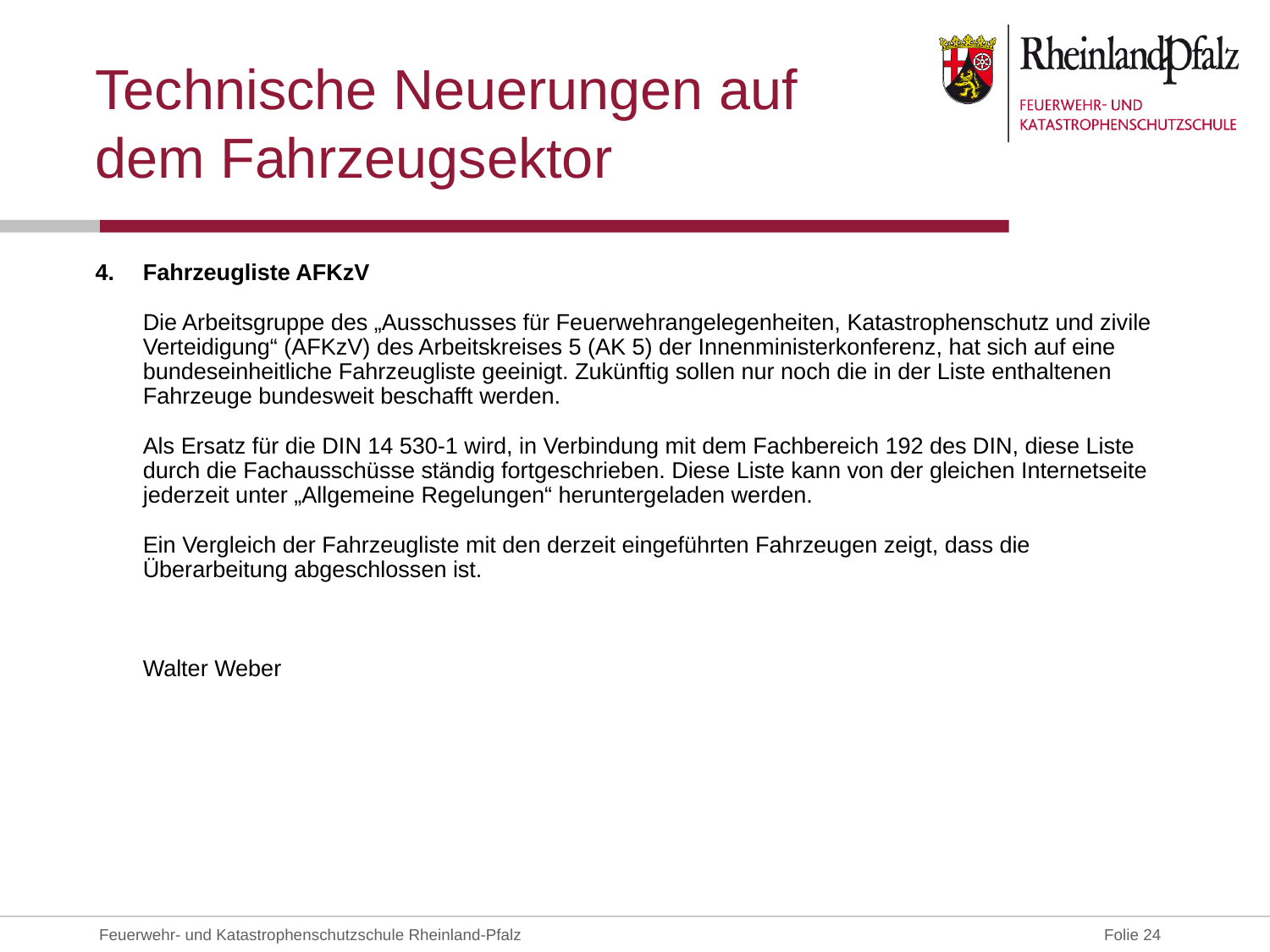

# Technische Neuerungen auf dem Fahrzeugsektor
4.	Fahrzeugliste AFKzV
	Die Arbeitsgruppe des „Ausschusses für Feuerwehrangelegenheiten, Katastrophenschutz und zivile Verteidigung“ (AFKzV) des Arbeitskreises 5 (AK 5) der Innenministerkonferenz, hat sich auf eine bundeseinheitliche Fahrzeugliste geeinigt. Zukünftig sollen nur noch die in der Liste enthaltenen Fahrzeuge bundesweit beschafft werden.
 	Als Ersatz für die DIN 14 530-1 wird, in Verbindung mit dem Fachbereich 192 des DIN, diese Liste durch die Fachausschüsse ständig fortgeschrieben. Diese Liste kann von der gleichen Internetseite jederzeit unter „Allgemeine Regelungen“ heruntergeladen werden.
 	Ein Vergleich der Fahrzeugliste mit den derzeit eingeführten Fahrzeugen zeigt, dass die Überarbeitung abgeschlossen ist.

	Walter Weber